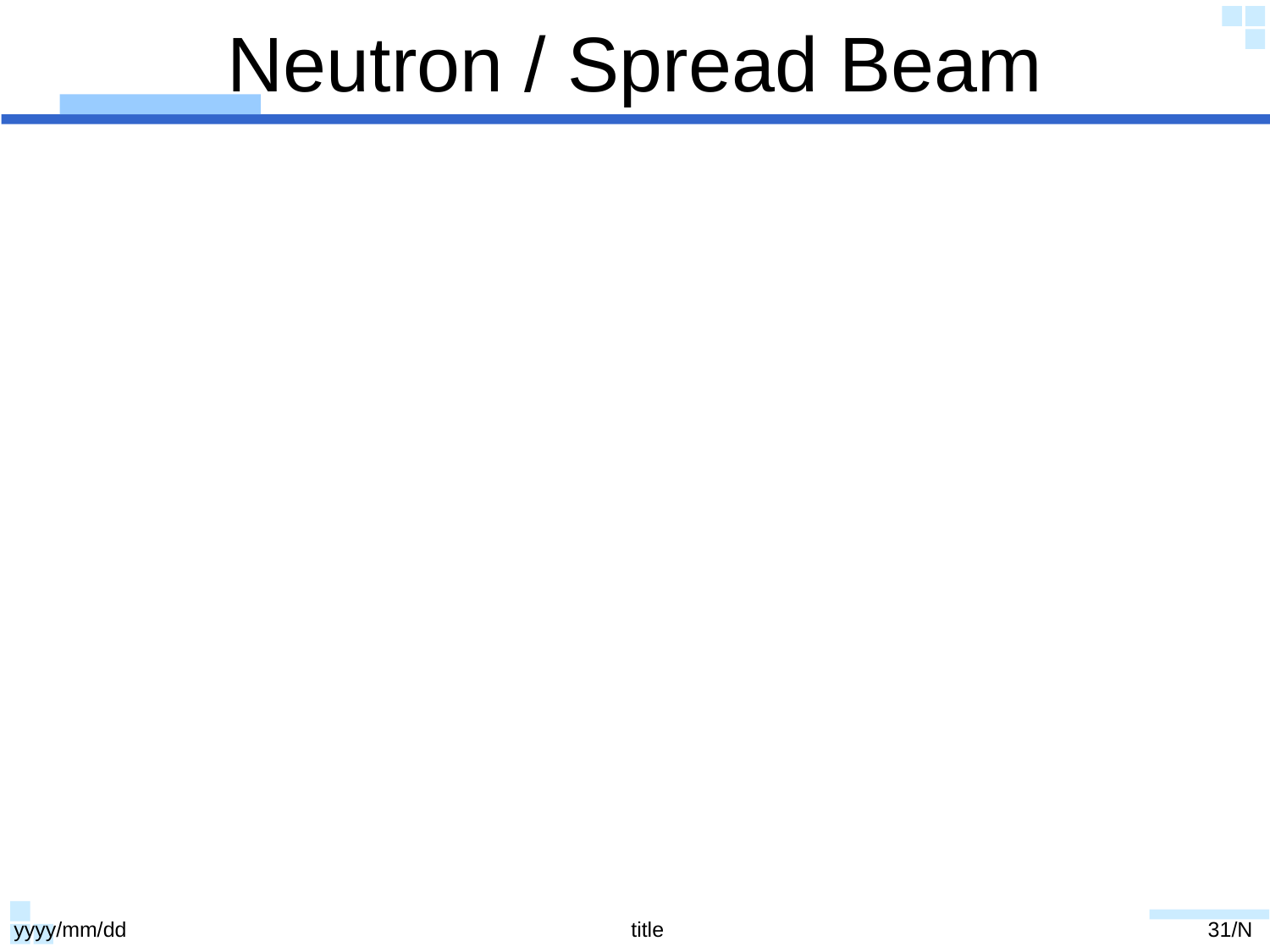

# Neutron / Spread Beam

yyyy/mm/dd
title
31/N